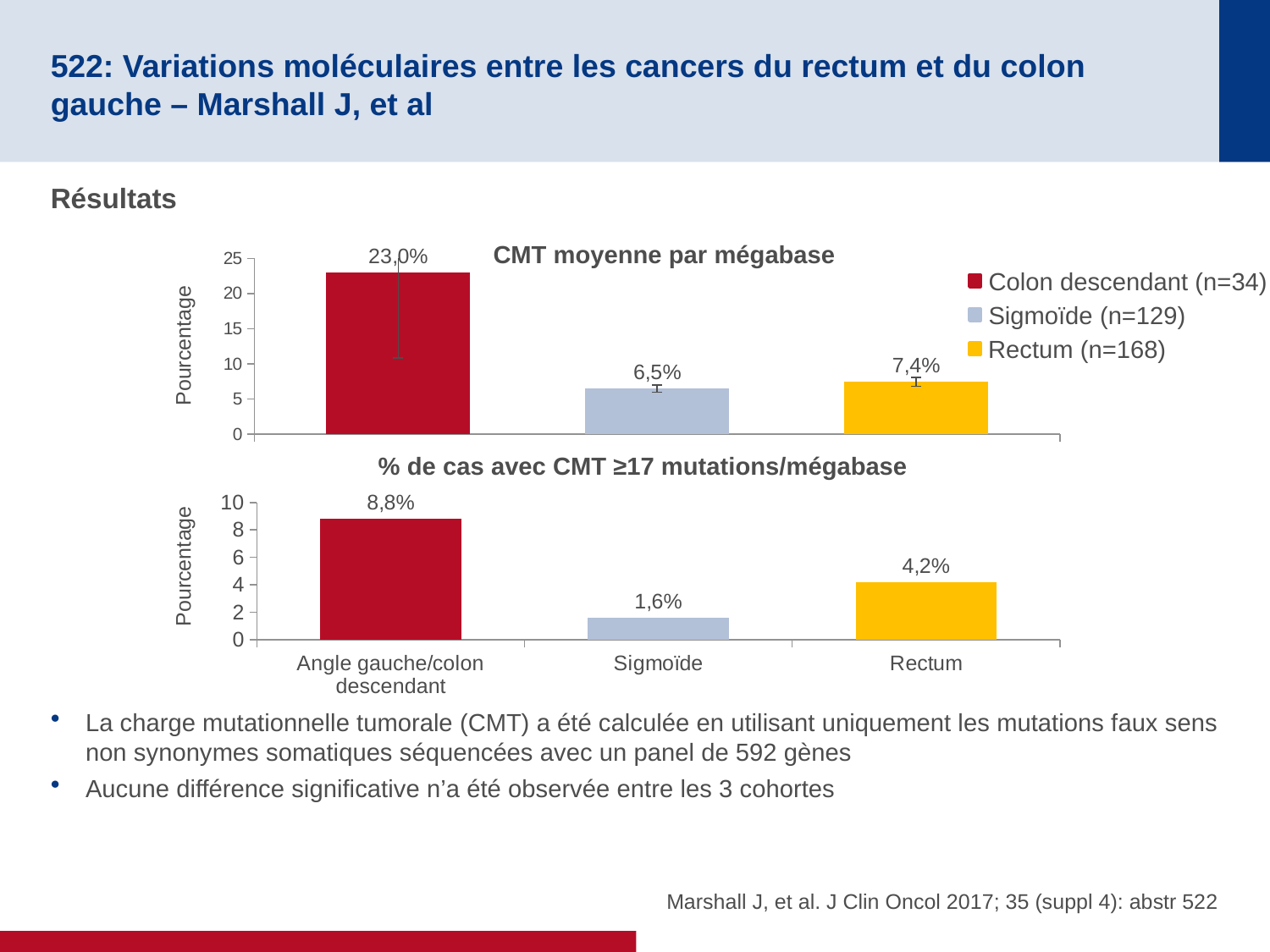

# 522: Variations moléculaires entre les cancers du rectum et du colon gauche – Marshall J, et al
Résultats

La charge mutationnelle tumorale (CMT) a été calculée en utilisant uniquement les mutations faux sens non synonymes somatiques séquencées avec un panel de 592 gènes
Aucune différence significative n’a été observée entre les 3 cohortes
CMT moyenne par mégabase

### Chart

| Category | Splenic Flexure/Descending | Sigmoid | Rectum |
|---|---|---|---|
| Mean TML per MB | 23.02941176470588 | 6.48062015503876 | 7.440476190476191 |
Colon descendant (n=34)

Sigmoïde (n=129)

Pourcentage
Rectum (n=168)

% de cas avec CMT ≥17 mutations/mégabase

### Chart

| Category | Series 1 |
|---|---|
| Angle gauche/colon descendant | 8.8 |
| Sigmoïde | 1.6 |
| Rectum | 4.2 |
Pourcentage
Marshall J, et al. J Clin Oncol 2017; 35 (suppl 4): abstr 522